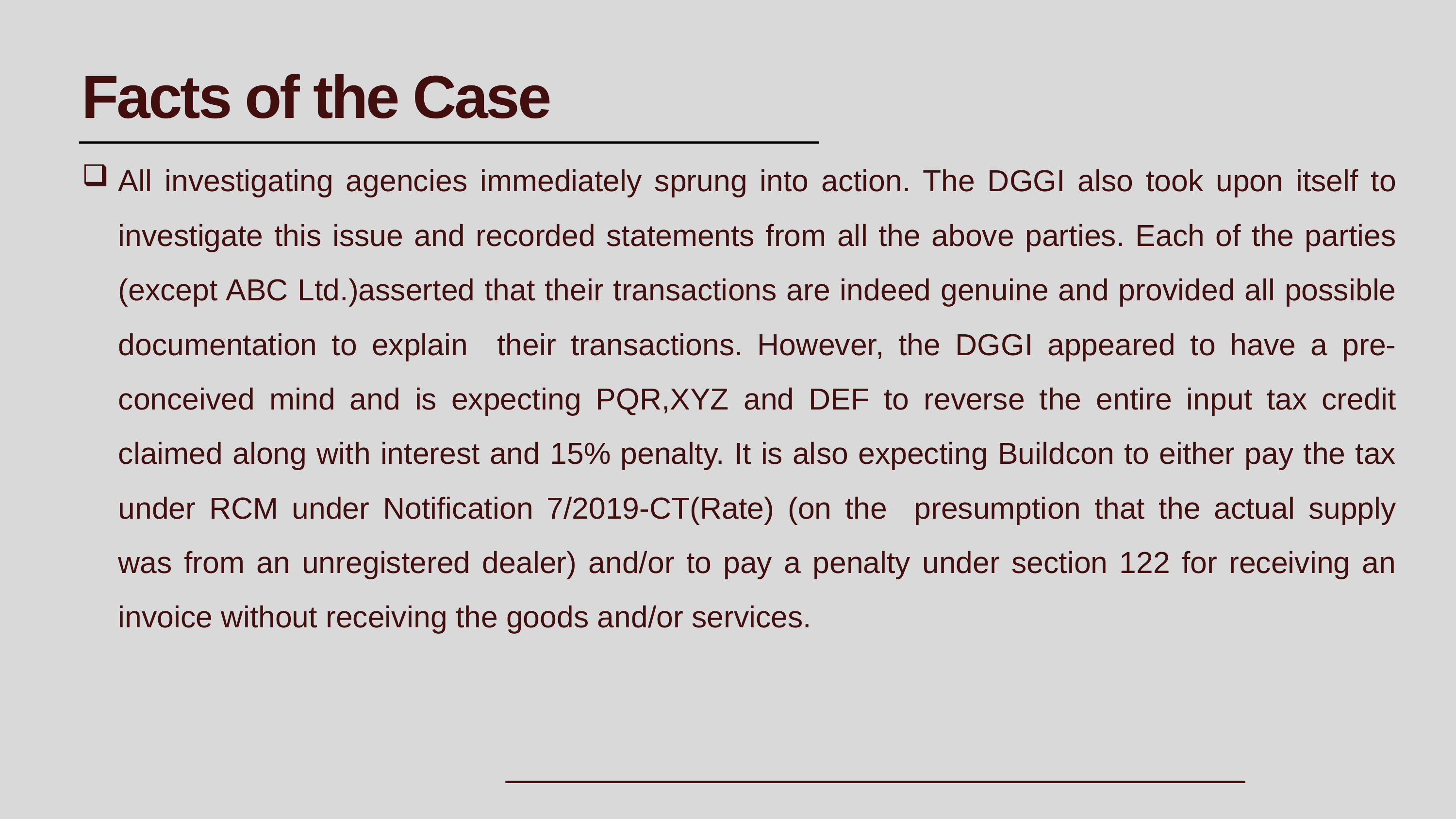

Facts of the Case

All investigating agencies immediately sprung into action. The DGGI also took upon itself to investigate this issue and recorded statements from all the above parties. Each of the parties (except ABC Ltd.)asserted that their transactions are indeed genuine and provided all possible documentation to explain  their transactions. However, the DGGI appeared to have a pre-conceived mind and is expecting PQR,XYZ and DEF to reverse the entire input tax credit claimed along with interest and 15% penalty. It is also expecting Buildcon to either pay the tax under RCM under Notification 7/2019-CT(Rate) (on the  presumption that the actual supply was from an unregistered dealer) and/or to pay a penalty under section 122 for receiving an invoice without receiving the goods and/or services.